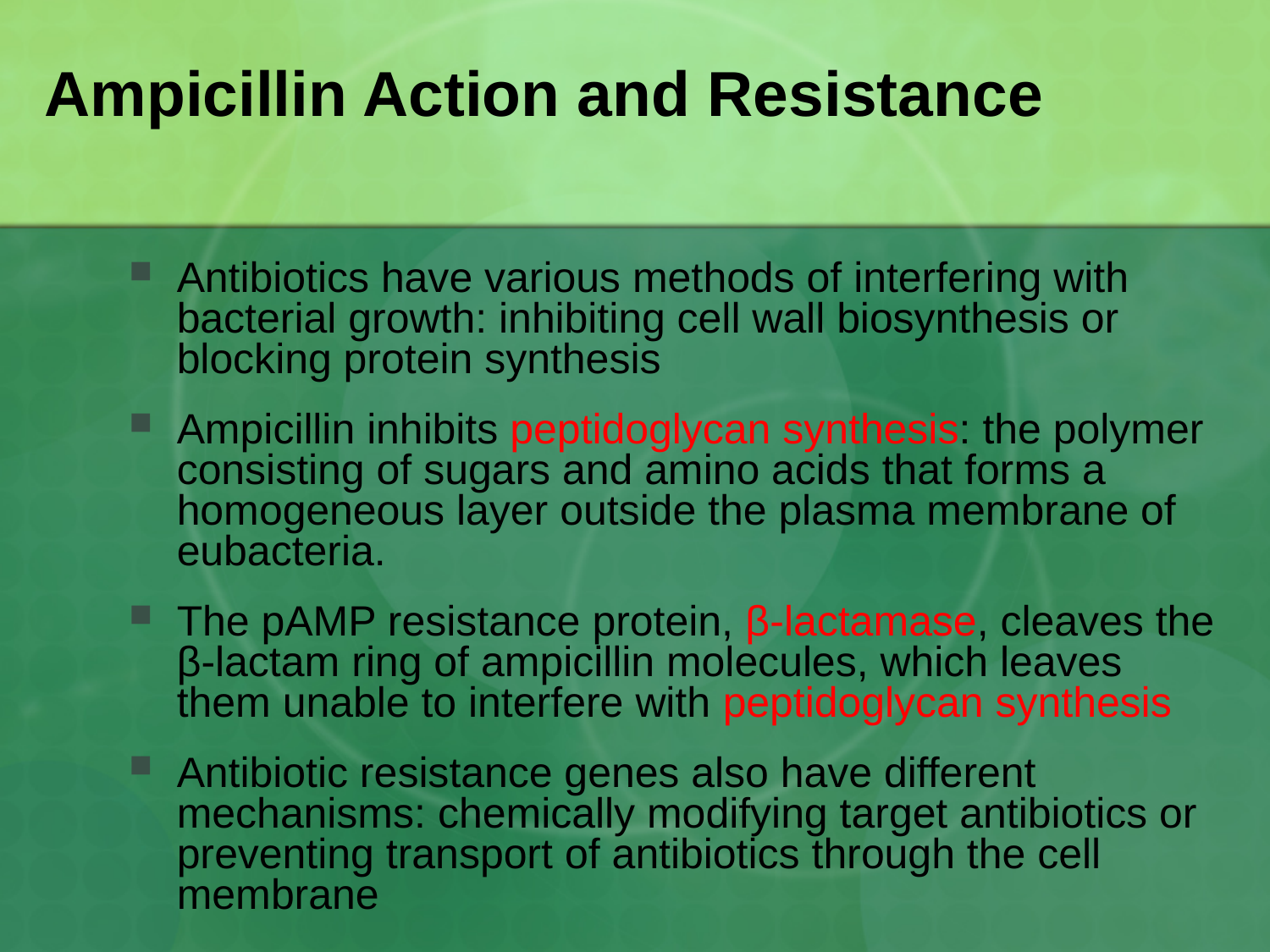

# Ampicillin Action and Resistance
Antibiotics have various methods of interfering with bacterial growth: inhibiting cell wall biosynthesis or blocking protein synthesis
Ampicillin inhibits peptidoglycan synthesis: the polymer consisting of sugars and amino acids that forms a homogeneous layer outside the plasma membrane of eubacteria.
The pAMP resistance protein, β-lactamase, cleaves the β-lactam ring of ampicillin molecules, which leaves them unable to interfere with peptidoglycan synthesis
Antibiotic resistance genes also have different mechanisms: chemically modifying target antibiotics or preventing transport of antibiotics through the cell membrane